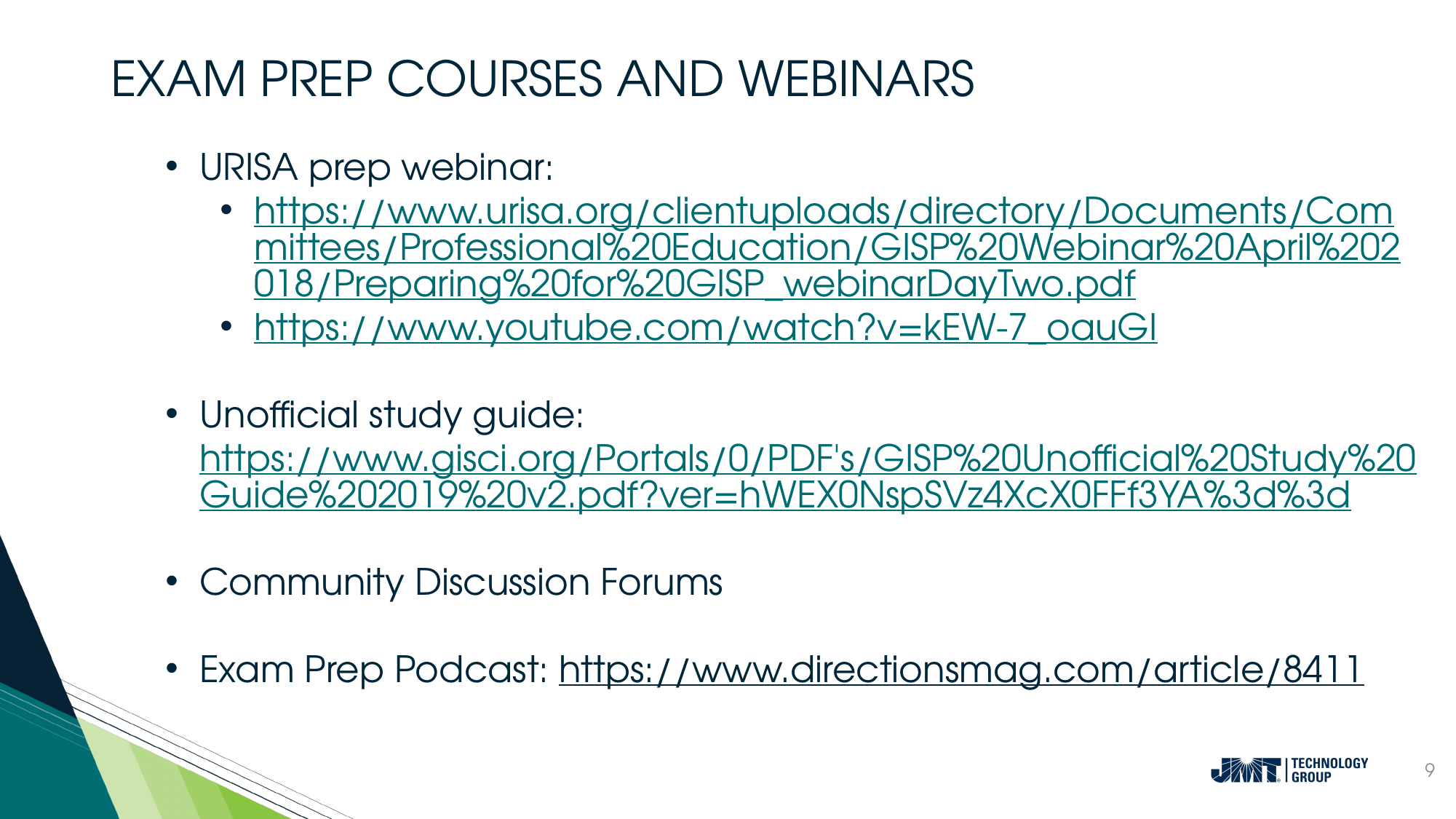

# Exam Prep Courses and Webinars
URISA prep webinar:
https://www.urisa.org/clientuploads/directory/Documents/Committees/Professional%20Education/GISP%20Webinar%20April%202018/Preparing%20for%20GISP_webinarDayTwo.pdf
https://www.youtube.com/watch?v=kEW-7_oauGI

Unofficial study guide: https://www.gisci.org/Portals/0/PDF's/GISP%20Unofficial%20Study%20Guide%202019%20v2.pdf?ver=hWEX0NspSVz4XcX0FFf3YA%3d%3d

Community Discussion Forums

Exam Prep Podcast: https://www.directionsmag.com/article/8411

9